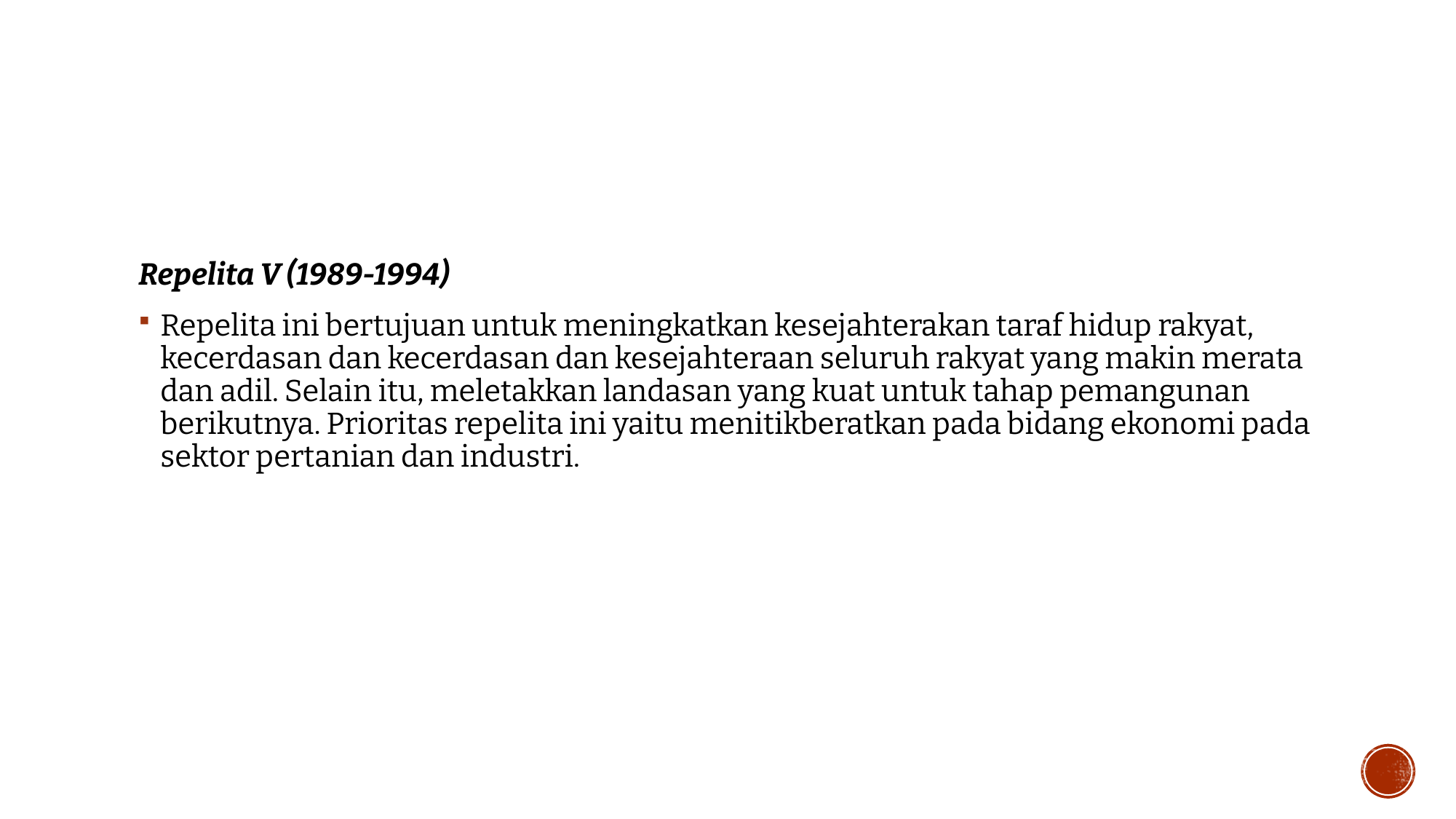

#
Repelita V (1989-1994)
Repelita ini bertujuan untuk meningkatkan kesejahterakan taraf hidup rakyat, kecerdasan dan kecerdasan dan kesejahteraan seluruh rakyat yang makin merata dan adil. Selain itu, meletakkan landasan yang kuat untuk tahap pemangunan berikutnya. Prioritas repelita ini yaitu menitikberatkan pada bidang ekonomi pada sektor pertanian dan industri.